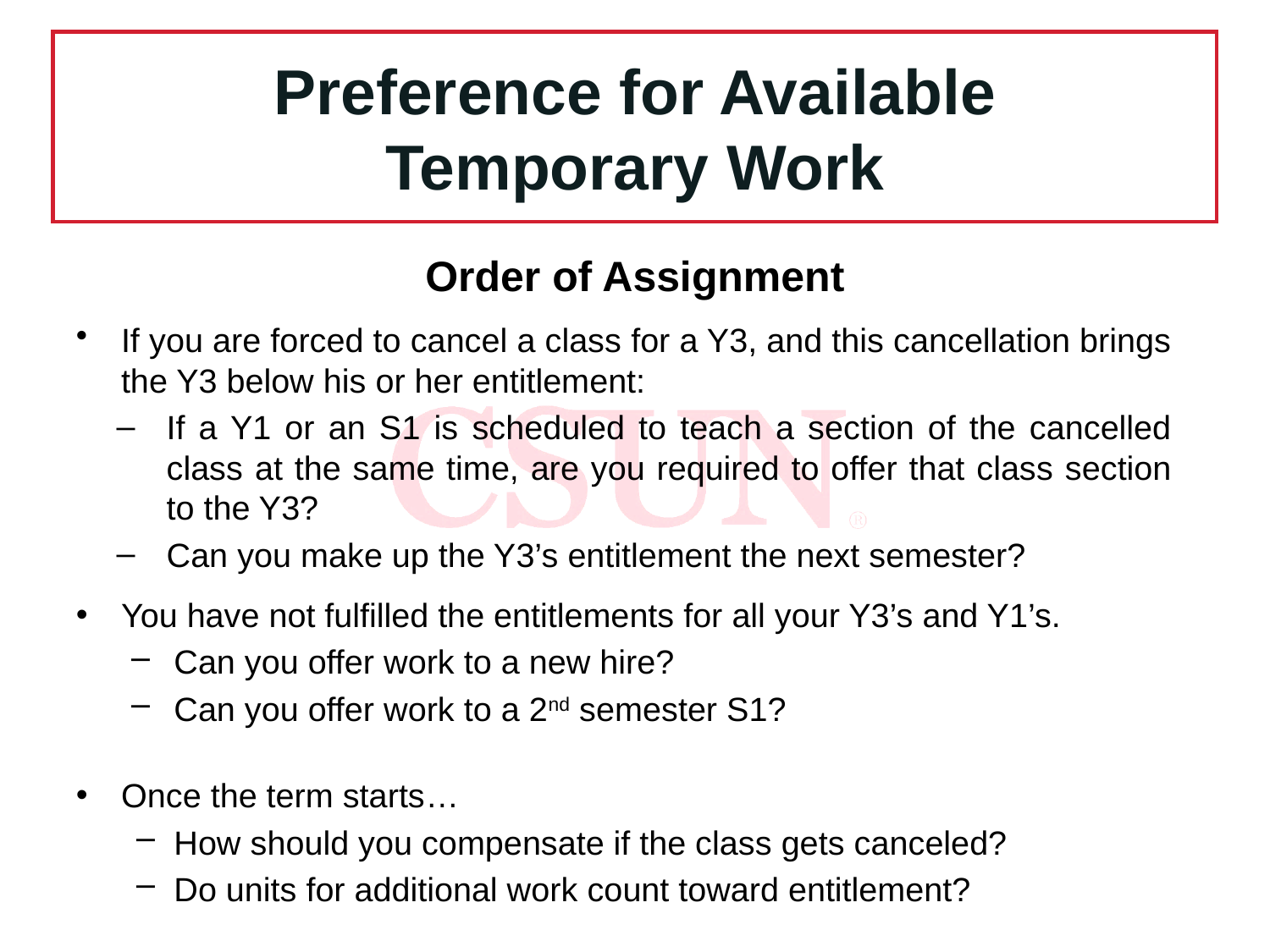

Preference for Available
Temporary Work
# Order of Assignment
If you are forced to cancel a class for a Y3, and this cancellation brings the Y3 below his or her entitlement:
If a Y1 or an S1 is scheduled to teach a section of the cancelled class at the same time, are you required to offer that class section to the Y3?
Can you make up the Y3’s entitlement the next semester?
You have not fulfilled the entitlements for all your Y3’s and Y1’s.
Can you offer work to a new hire?
Can you offer work to a 2nd semester S1?

Once the term starts…
How should you compensate if the class gets canceled?
Do units for additional work count toward entitlement?